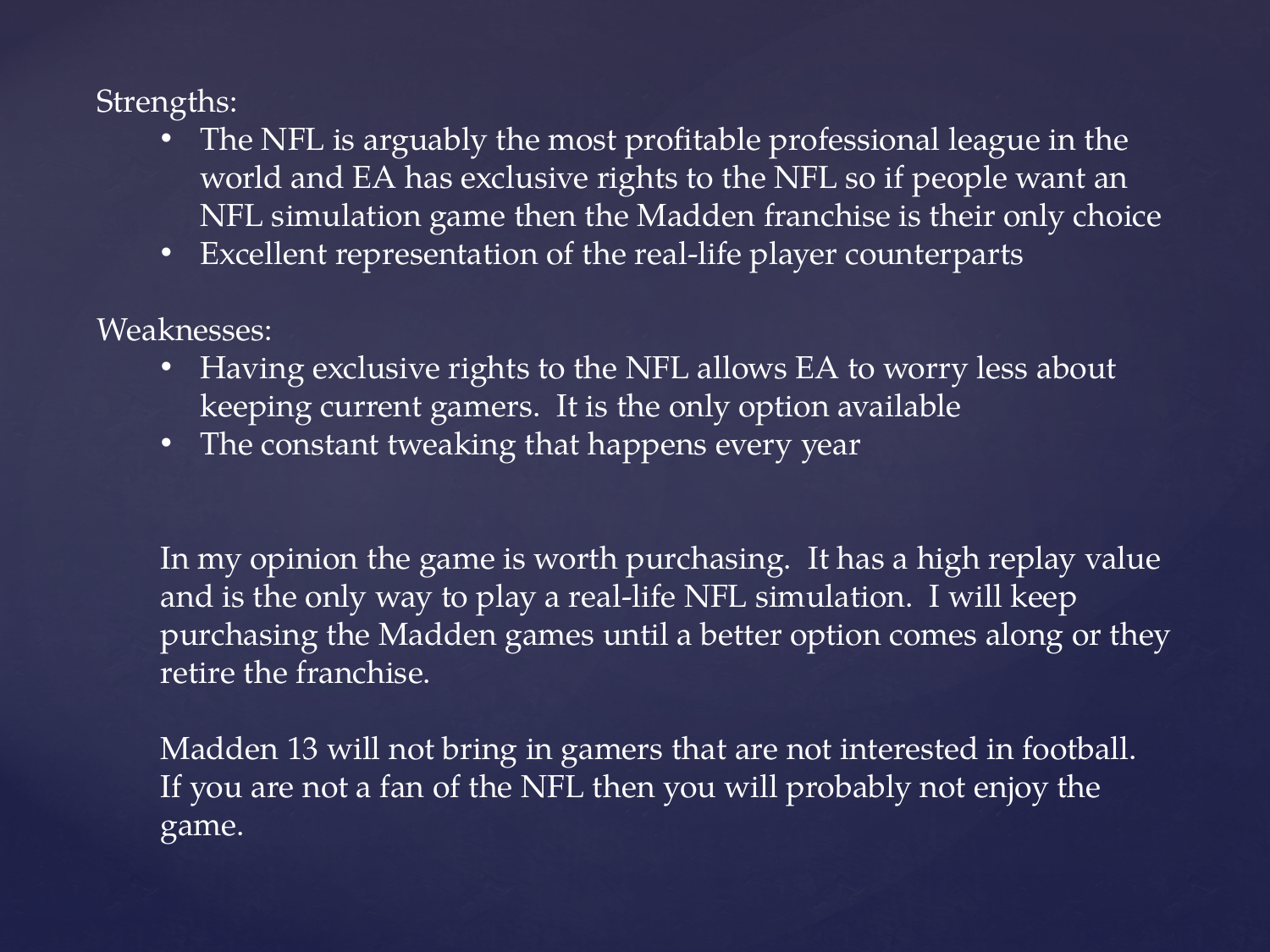

Strengths:
The NFL is arguably the most profitable professional league in the world and EA has exclusive rights to the NFL so if people want an NFL simulation game then the Madden franchise is their only choice
Excellent representation of the real-life player counterparts

Weaknesses:
Having exclusive rights to the NFL allows EA to worry less about keeping current gamers.  It is the only option available
The constant tweaking that happens every year

In my opinion the game is worth purchasing.  It has a high replay value and is the only way to play a real-life NFL simulation.  I will keep purchasing the Madden games until a better option comes along or they retire the franchise.

Madden 13 will not bring in gamers that are not interested in football.  If you are not a fan of the NFL then you will probably not enjoy the game.